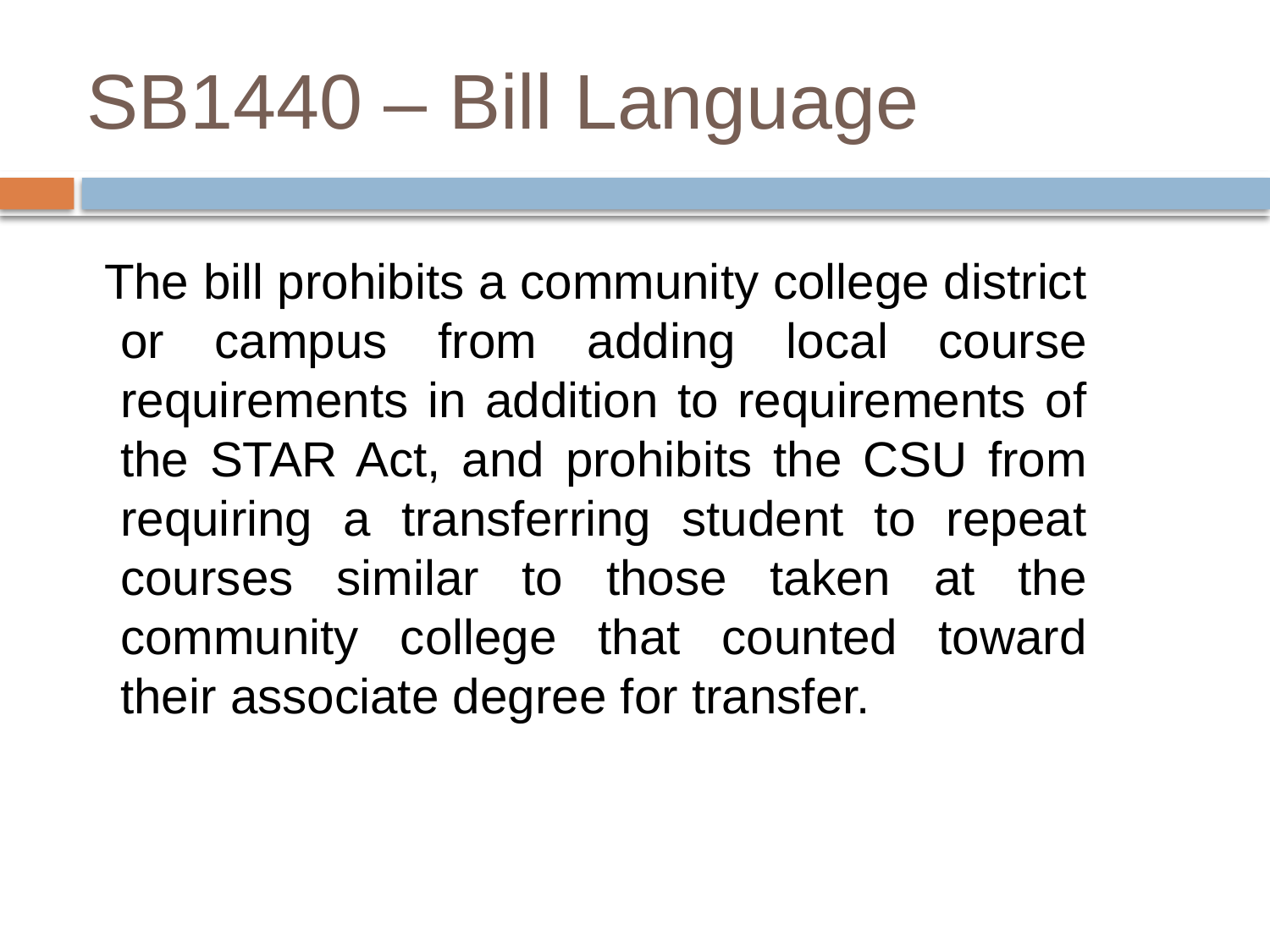

# SB1440 – Bill Language
  The bill prohibits a community college district or campus from adding local course requirements in addition to requirements of the STAR Act, and prohibits the CSU from requiring a transferring student to repeat courses similar to those taken at the community college that counted toward their associate degree for transfer.